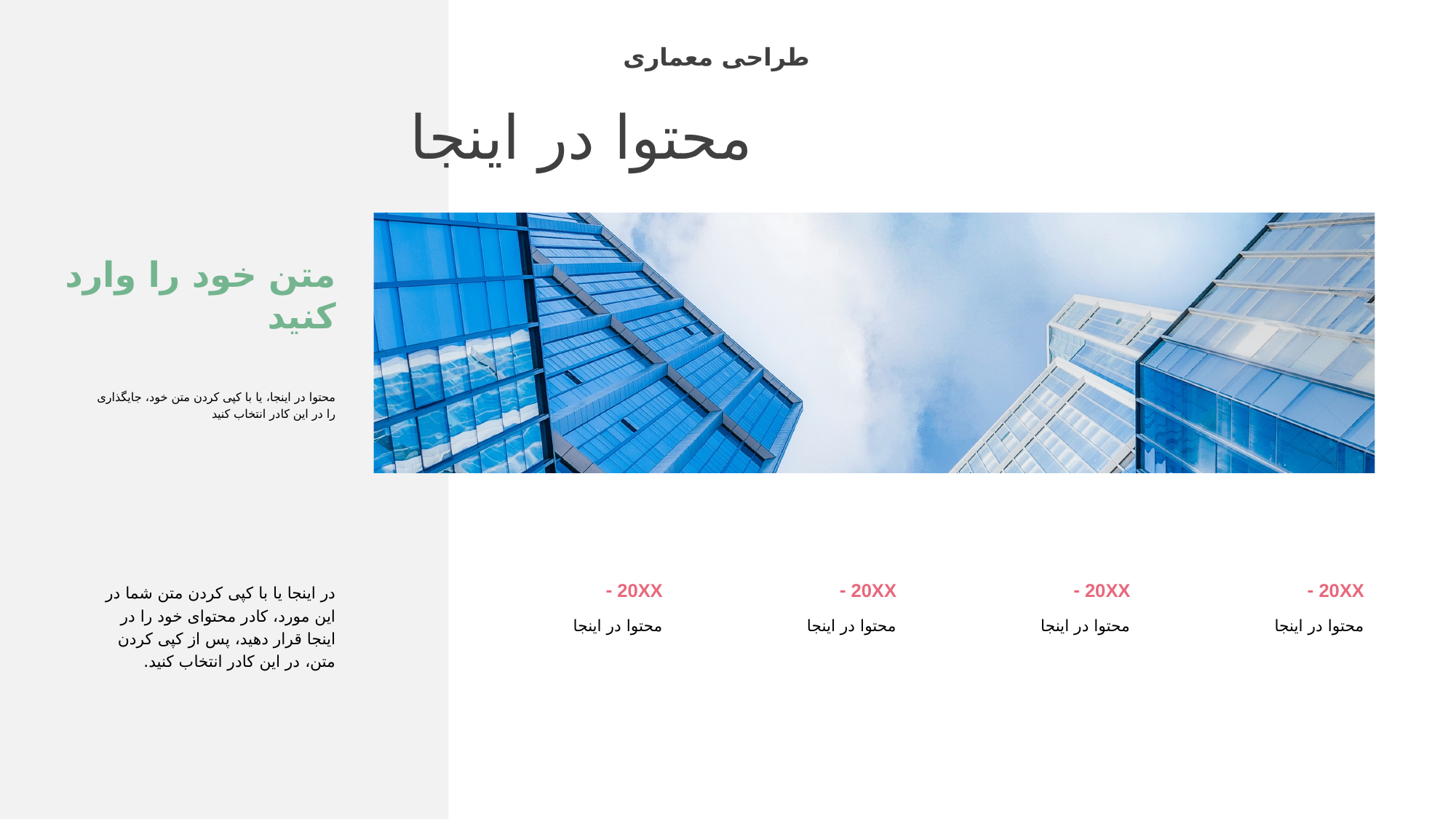

طراحی معماری
محتوا در اینجا

متن خود را وارد کنید
محتوا در اینجا، یا با کپی کردن متن خود، جایگذاری را در این کادر انتخاب کنید
20XX -
محتوا در اینجا
20XX -
محتوا در اینجا
20XX -
محتوا در اینجا
20XX -
محتوا در اینجا
در اینجا یا با کپی کردن متن شما در این مورد، کادر محتوای خود را در اینجا قرار دهید، پس از کپی کردن متن، در این کادر انتخاب کنید.